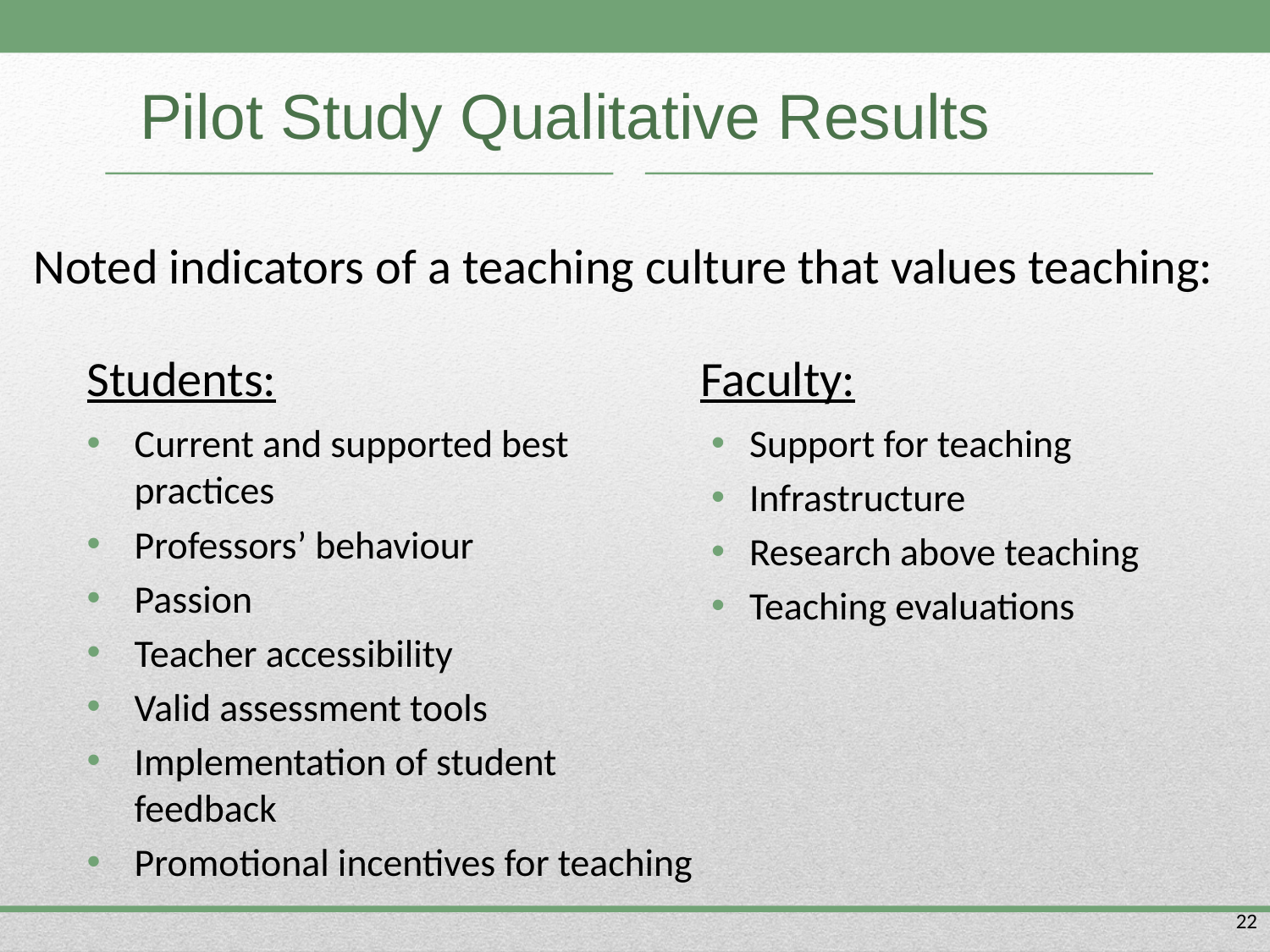

# Pilot Study Qualitative Results

Noted indicators of a teaching culture that values teaching:
Students:
Faculty:
Current and supported best practices
Professors’ behaviour
Passion
Teacher accessibility
Valid assessment tools
Implementation of student feedback
Promotional incentives for teaching

Support for teaching
Infrastructure
Research above teaching
Teaching evaluations

22